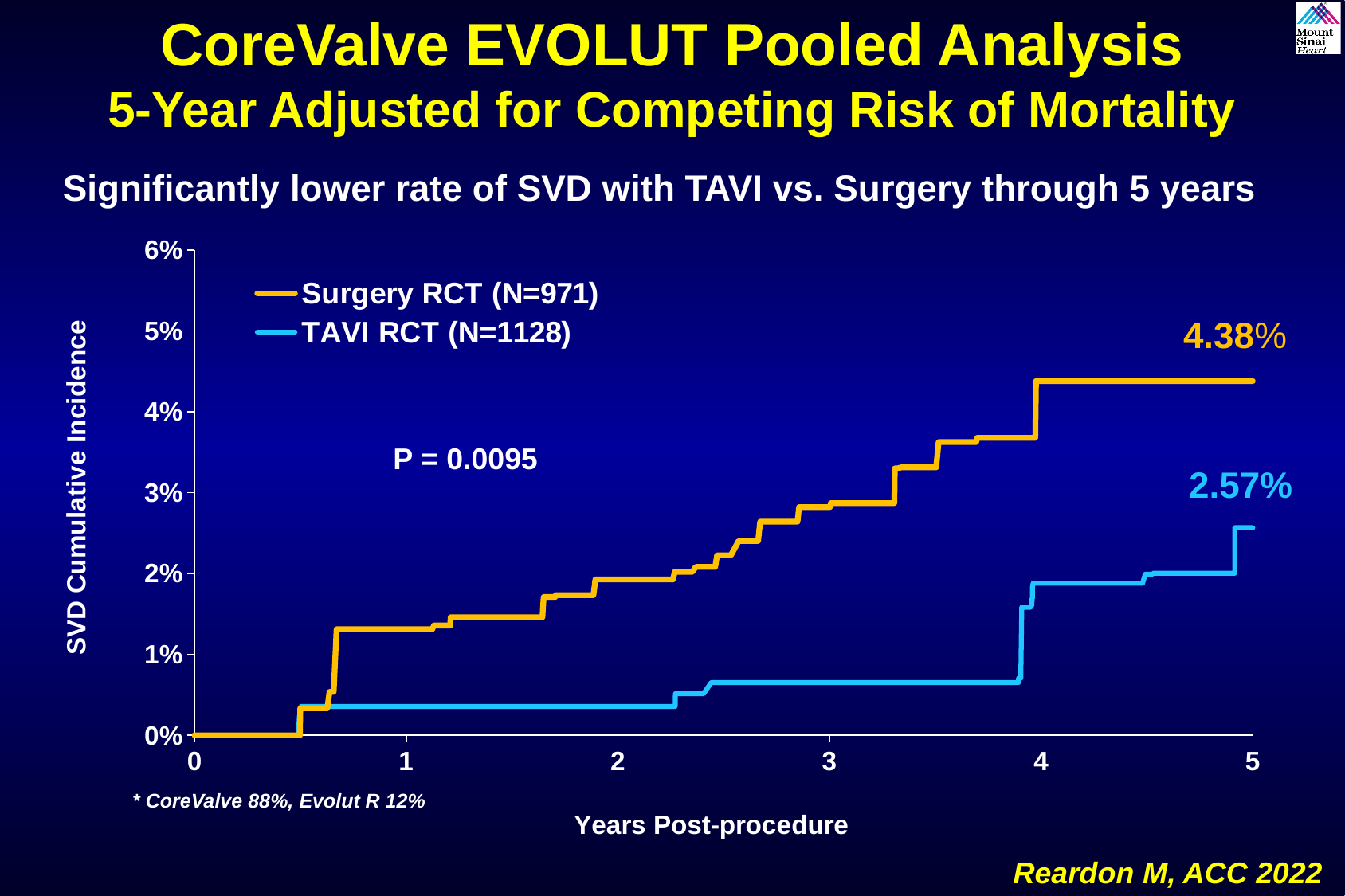

CoreValve EVOLUT Pooled Analysis
5-Year Adjusted for Competing Risk of Mortality
Significantly lower rate of SVD with TAVI vs. Surgery through 5 years

### Chart

| Category | Surgery RCT (N=971) | TAVI RCT (N=1128) |
|---|---|---|
4.38%
P = 0.0095
2.57%
* CoreValve 88%, Evolut R 12%
Reardon M, ACC 2022